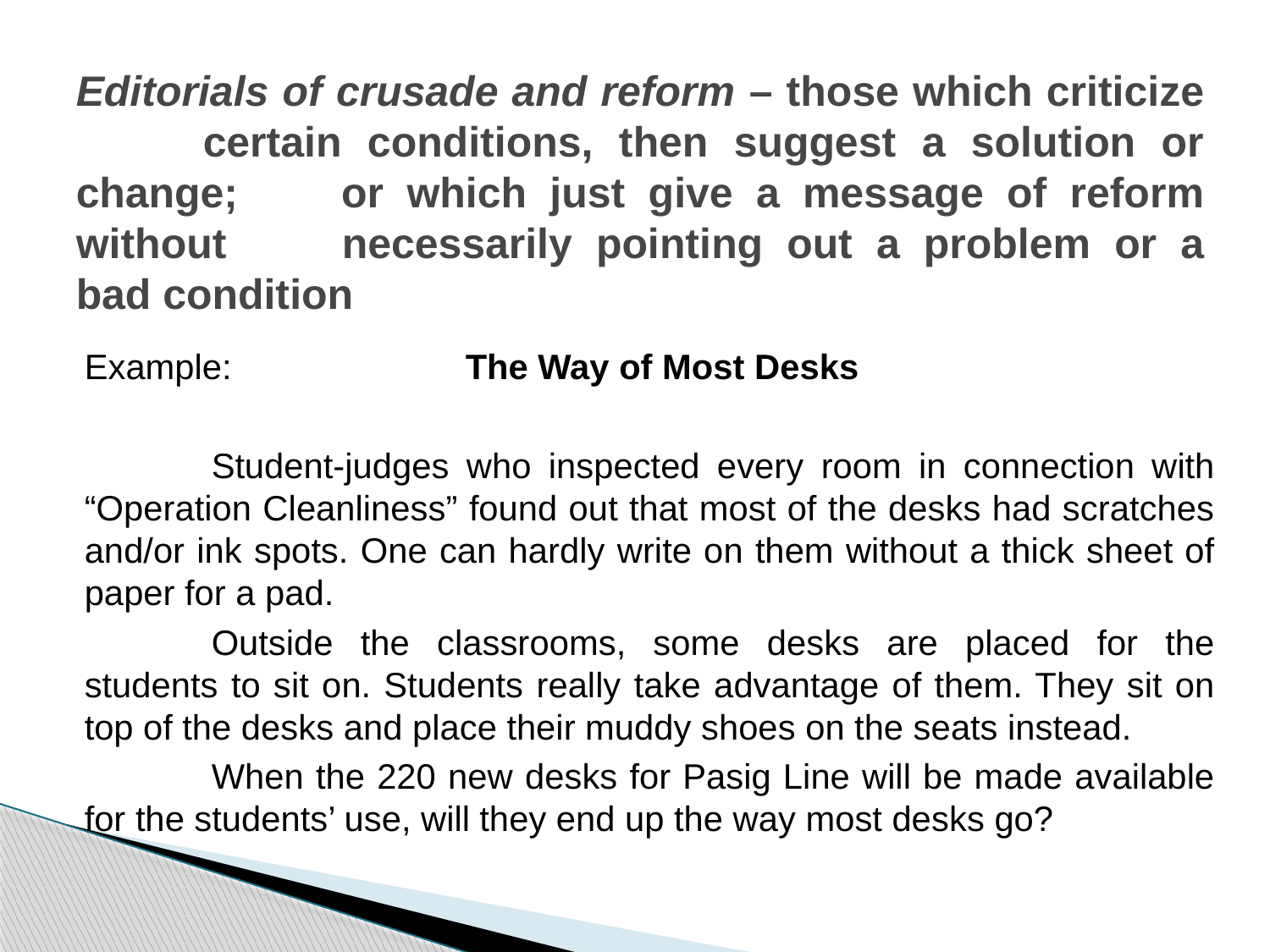

# Editorials of crusade and reform – those which criticize 	certain conditions, then suggest a solution or change; 	or which just give a message of reform without 	necessarily pointing out a problem or a bad condition
	Example:		The Way of Most Desks

		Student-judges who inspected every room in connection with “Operation Cleanliness” found out that most of the desks had scratches and/or ink spots. One can hardly write on them without a thick sheet of paper for a pad.
		Outside the classrooms, some desks are placed for the students to sit on. Students really take advantage of them. They sit on top of the desks and place their muddy shoes on the seats instead.
		When the 220 new desks for Pasig Line will be made available for the students’ use, will they end up the way most desks go?